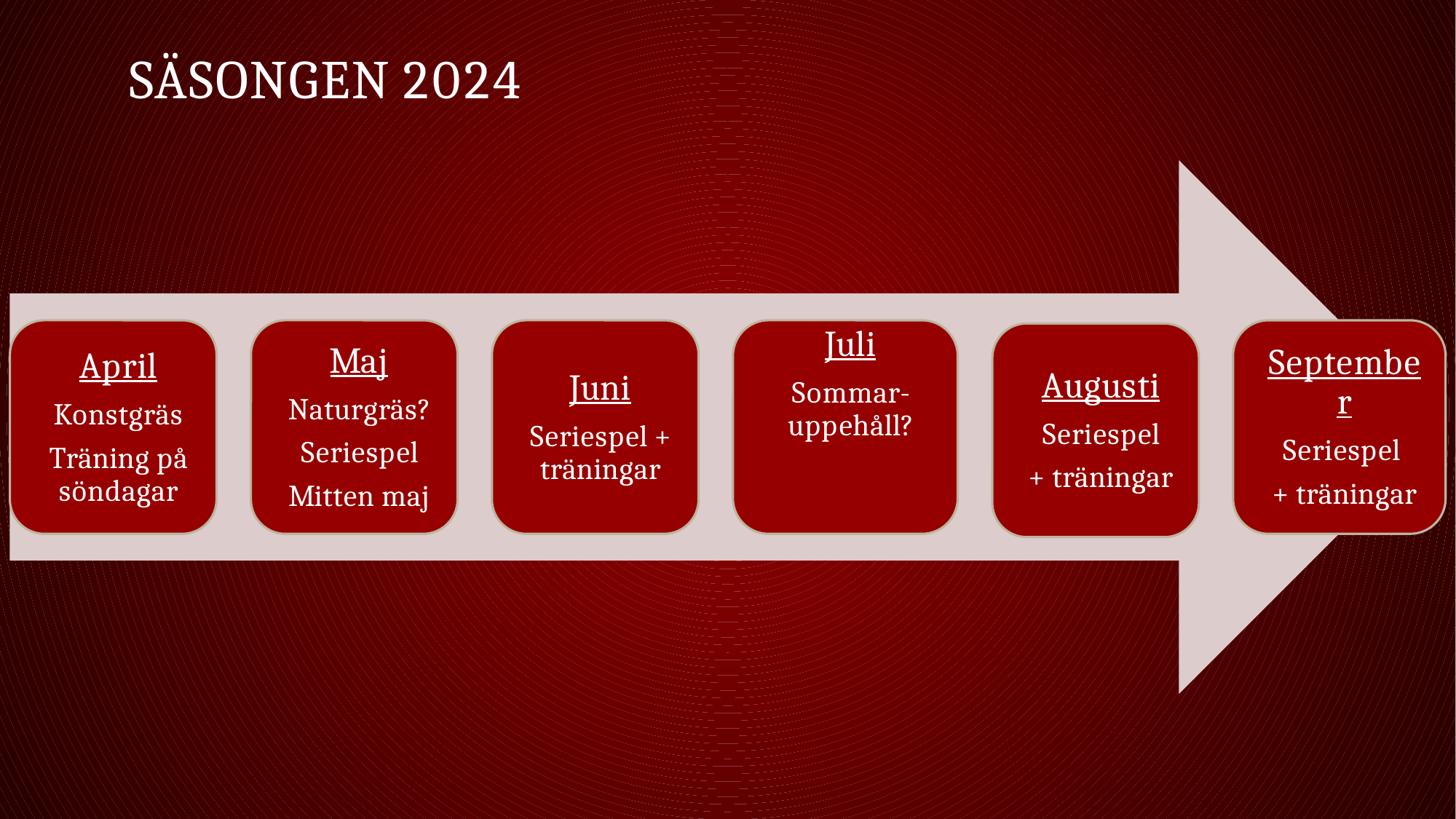

# Säsongen 2024
April
Konstgräs
Träning på söndagar
Maj
Naturgräs?
Seriespel
Mitten maj
Juni
Seriespel + träningar
Juli
Sommar-uppehåll?

Augusti
Seriespel
+ träningar
September
Seriespel
+ träningar